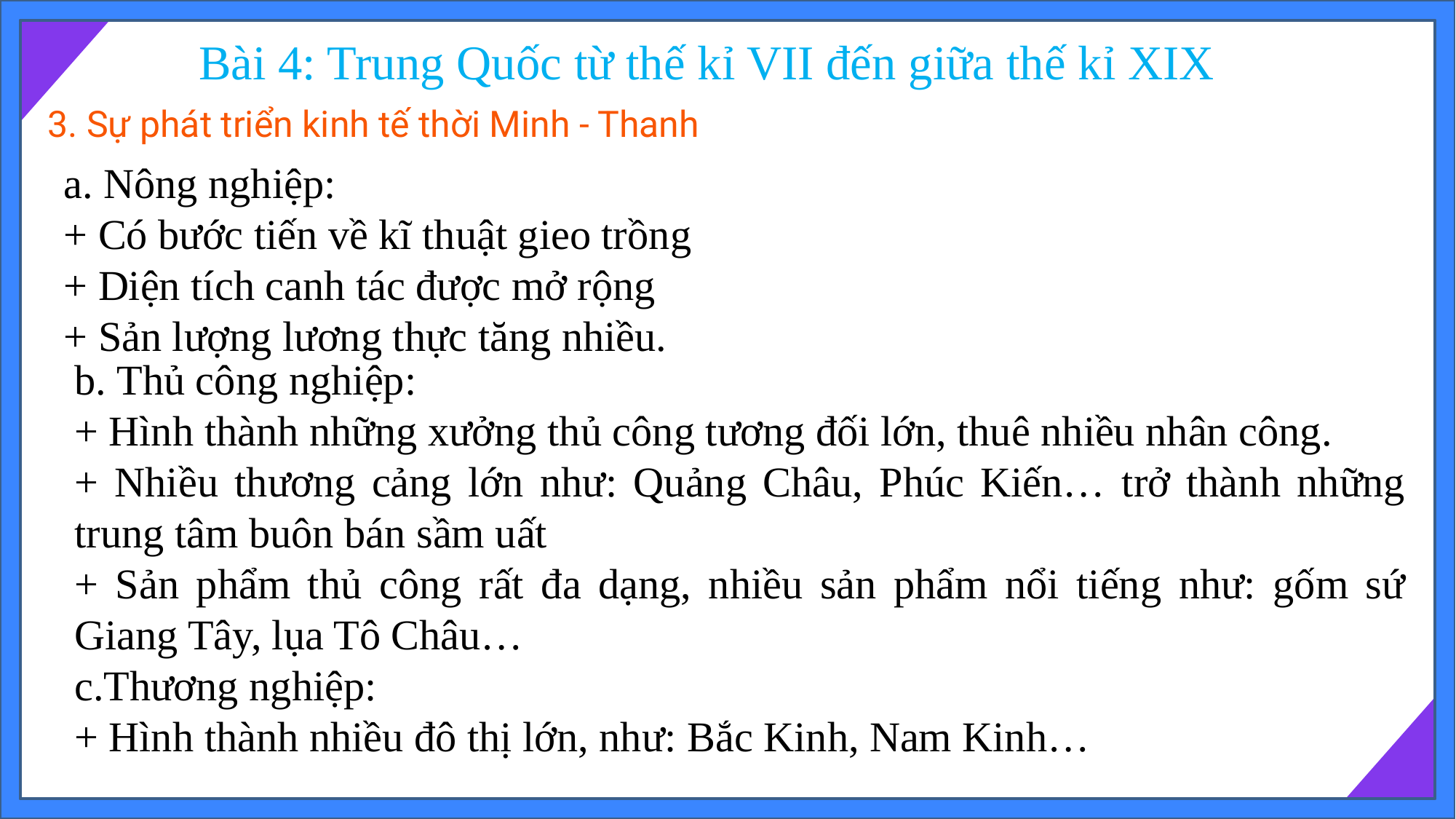

Bài 4: Trung Quốc từ thế kỉ VII đến giữa thế kỉ XIX
3. Sự phát triển kinh tế thời Minh - Thanh
a. Nông nghiệp:
+ Có bước tiến về kĩ thuật gieo trồng
+ Diện tích canh tác được mở rộng
+ Sản lượng lương thực tăng nhiều.
b. Thủ công nghiệp:
+ Hình thành những xưởng thủ công tương đối lớn, thuê nhiều nhân công.
+ Nhiều thương cảng lớn như: Quảng Châu, Phúc Kiến… trở thành những trung tâm buôn bán sầm uất
+ Sản phẩm thủ công rất đa dạng, nhiều sản phẩm nổi tiếng như: gốm sứ Giang Tây, lụa Tô Châu…
c.Thương nghiệp:
+ Hình thành nhiều đô thị lớn, như: Bắc Kinh, Nam Kinh…